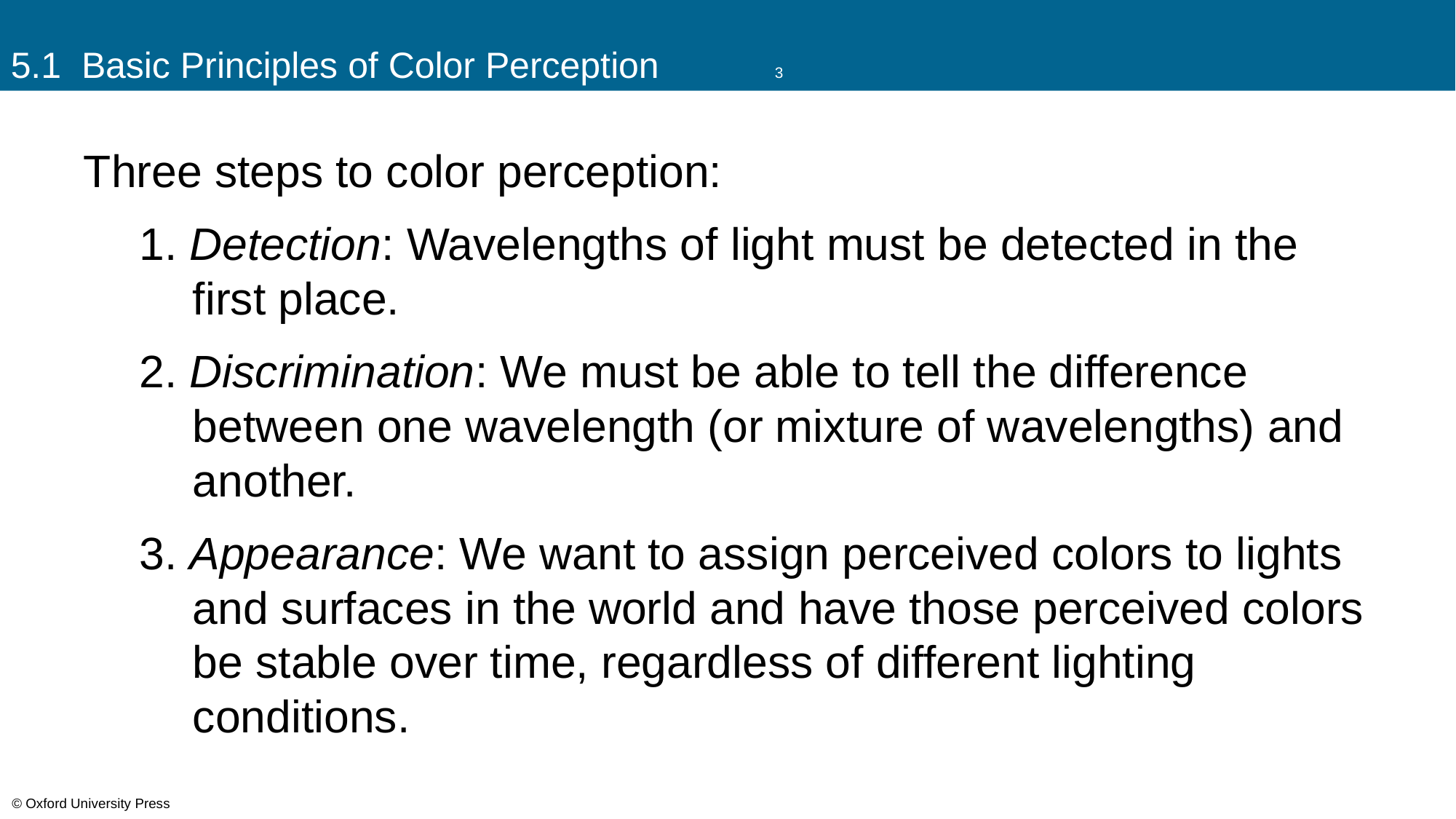

# 5.1  Basic Principles of Color Perception		3
Three steps to color perception:
1. Detection: Wavelengths of light must be detected in the first place.
2. Discrimination: We must be able to tell the difference between one wavelength (or mixture of wavelengths) and another.
3. Appearance: We want to assign perceived colors to lights and surfaces in the world and have those perceived colors be stable over time, regardless of different lighting conditions.